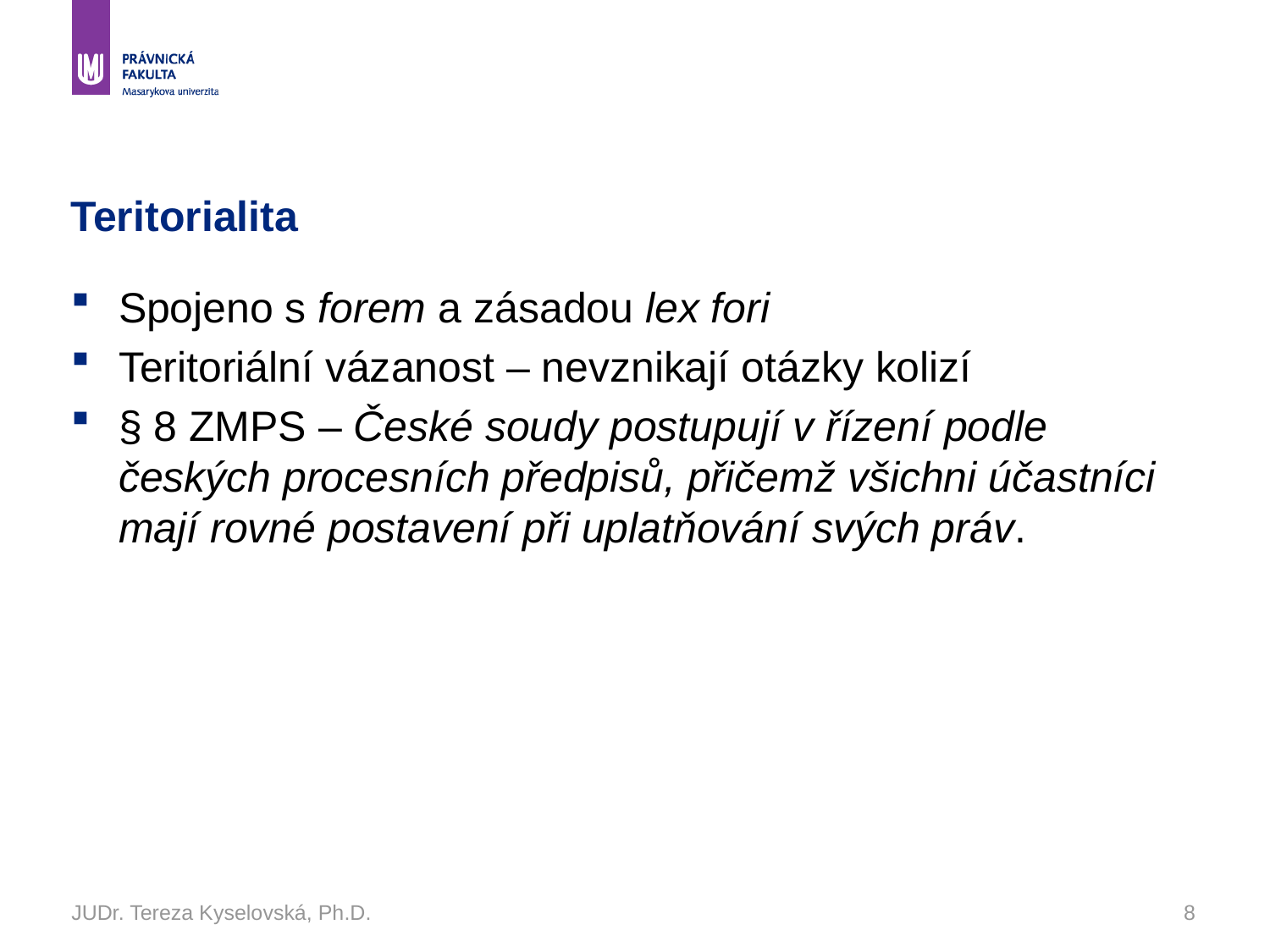

# Teritorialita
Spojeno s forem a zásadou lex fori
Teritoriální vázanost – nevznikají otázky kolizí
§ 8 ZMPS – České soudy postupují v řízení podle českých procesních předpisů, přičemž všichni účastníci mají rovné postavení při uplatňování svých práv.

JUDr. Tereza Kyselovská, Ph.D.
8